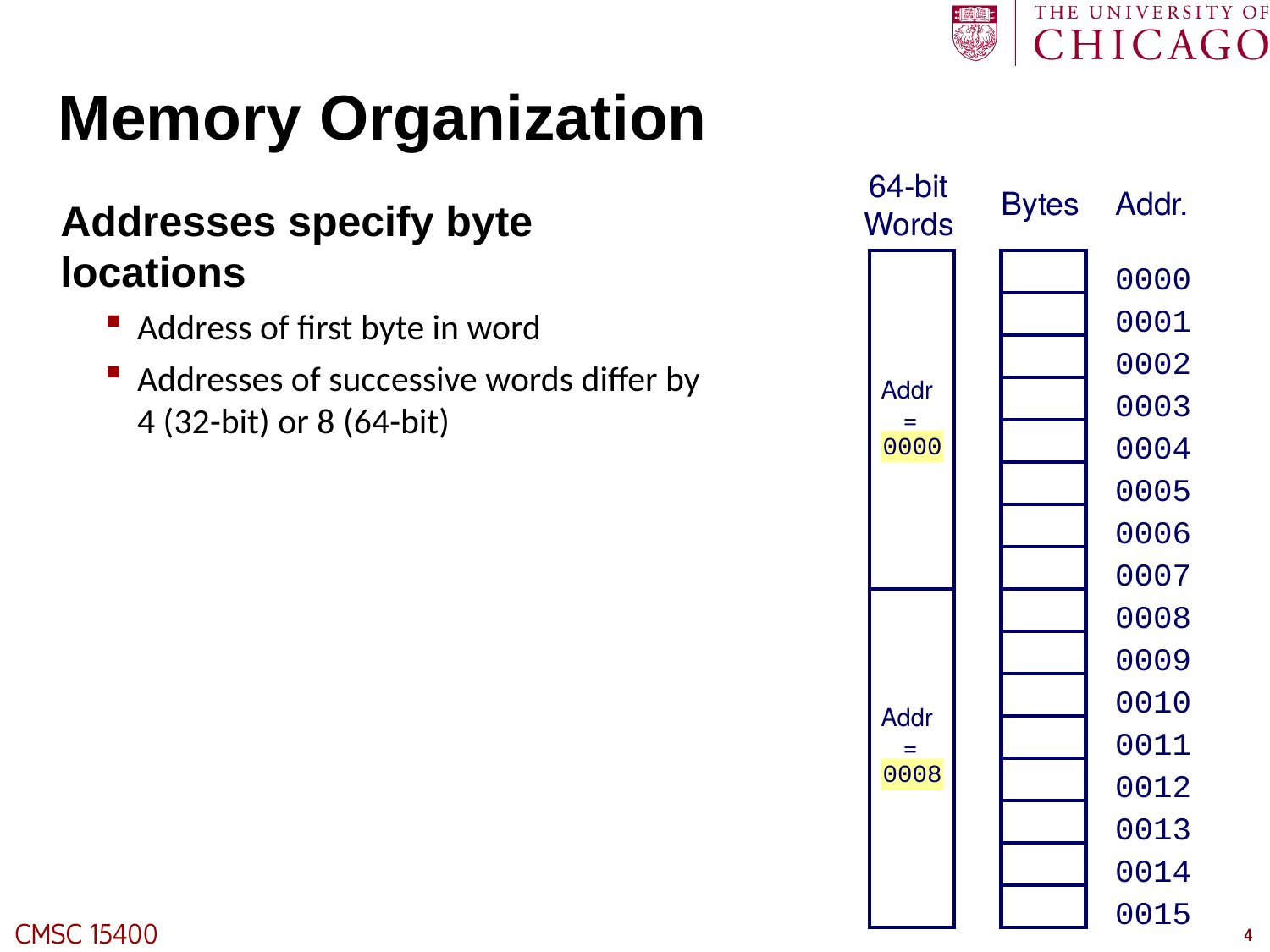

# Memory Organization
64-bit
Words
Bytes
Addr.
Addresses specify byte locations
Address of first byte in word
Addresses of successive words differ by 4 (32-bit) or 8 (64-bit)

0000

0001

0002
Addr
=
??

0003

0004
0000

0008

0005

0006

0007

0008

0009

0010
Addr
=
??

0011

0012

0013

0014

0015